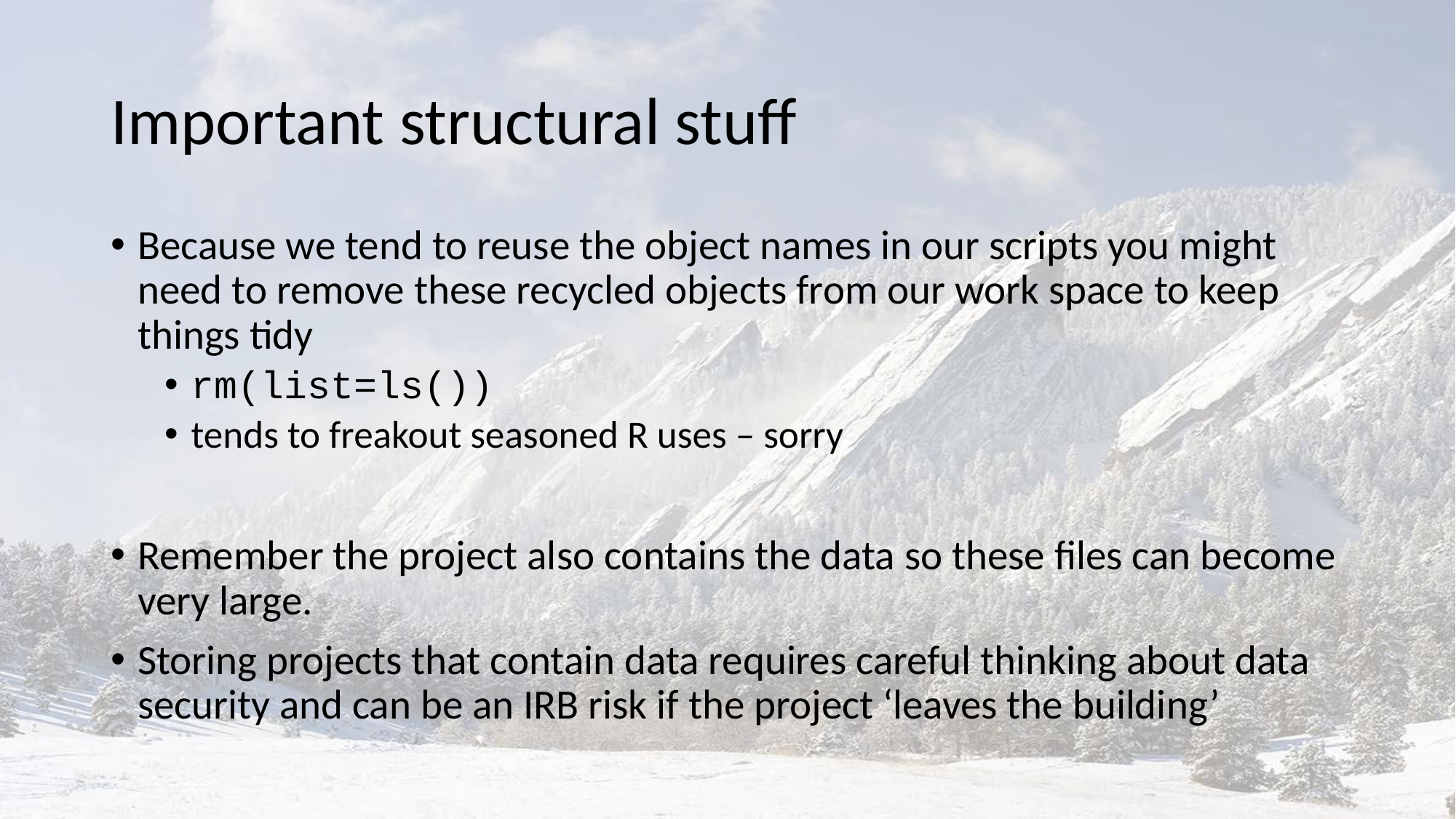

# Important structural stuff
Because we tend to reuse the object names in our scripts you might need to remove these recycled objects from our work space to keep things tidy
rm(list=ls())
tends to freakout seasoned R uses – sorry

Remember the project also contains the data so these files can become very large.
Storing projects that contain data requires careful thinking about data security and can be an IRB risk if the project ‘leaves the building’